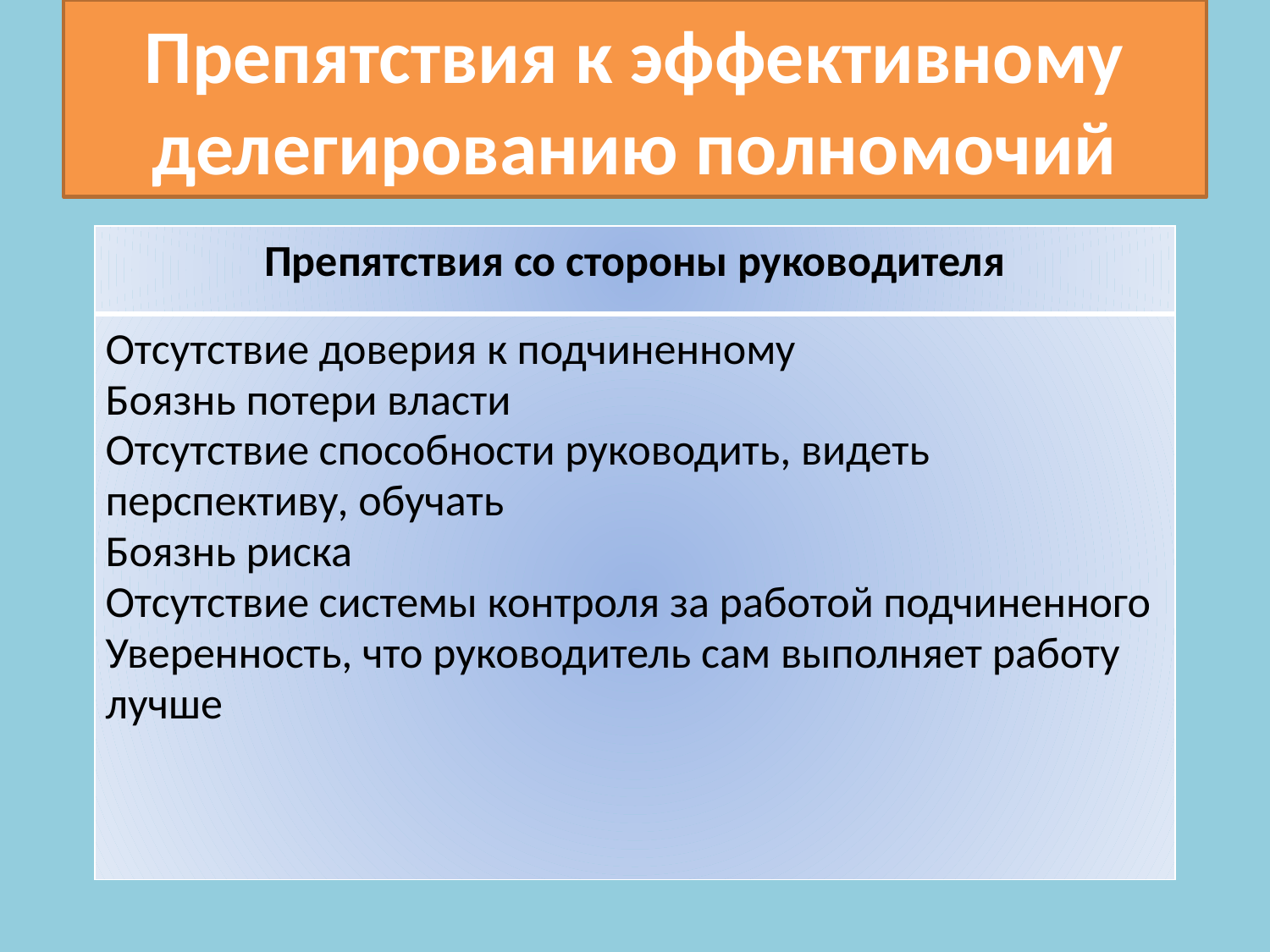

# Препятствия к эффективному делегированию полномочий
| Препятствия со стороны руководителя |
| --- |
| Отсутствие доверия к подчиненному Боязнь потери власти Отсутствие способности руководить, видеть перспективу, обучать Боязнь риска Отсутствие системы контроля за работой подчиненного Уверенность, что руководитель сам выполняет работу лучше |